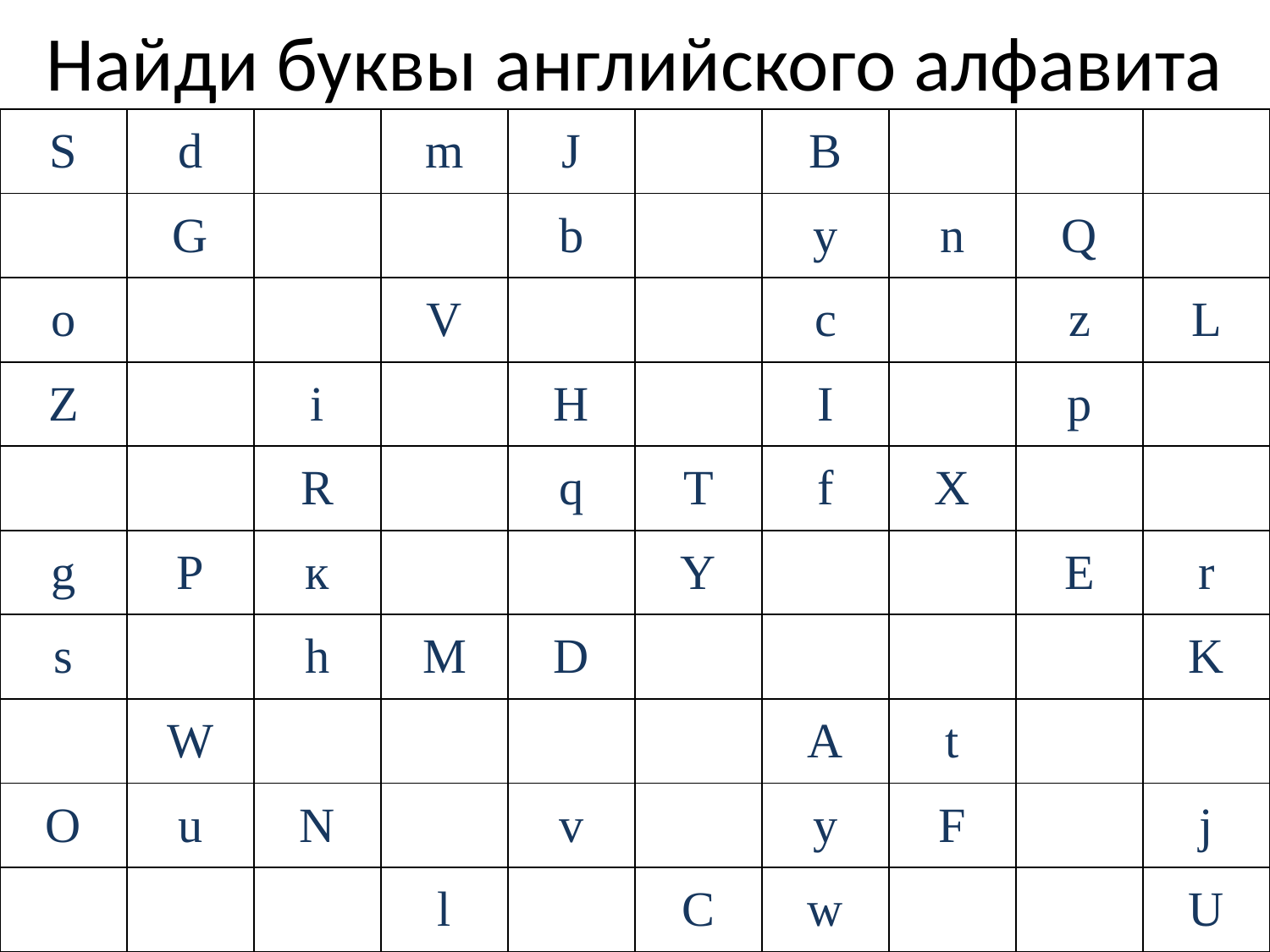

# Найди буквы английского алфавита
| S | d |  | m | J |  | B |  |  |  |
| --- | --- | --- | --- | --- | --- | --- | --- | --- | --- |
|  | G |  |  | b |  | y | n | Q |  |
| o |  |  | V |  |  | c |  | z | L |
| Z |  | i |  | H |  | I |  | p |  |
|  |  | R |  | q | T | f | X |  |  |
| g | P | к |  |  | Y |  |  | E | r |
| s |  | h | M | D |  |  |  |  | K |
|  | W |  |  |  |  | A | t |  |  |
| O | u | N |  | v |  | у | F |  | j |
|  |  |  | l |  | C | w |  |  | U |